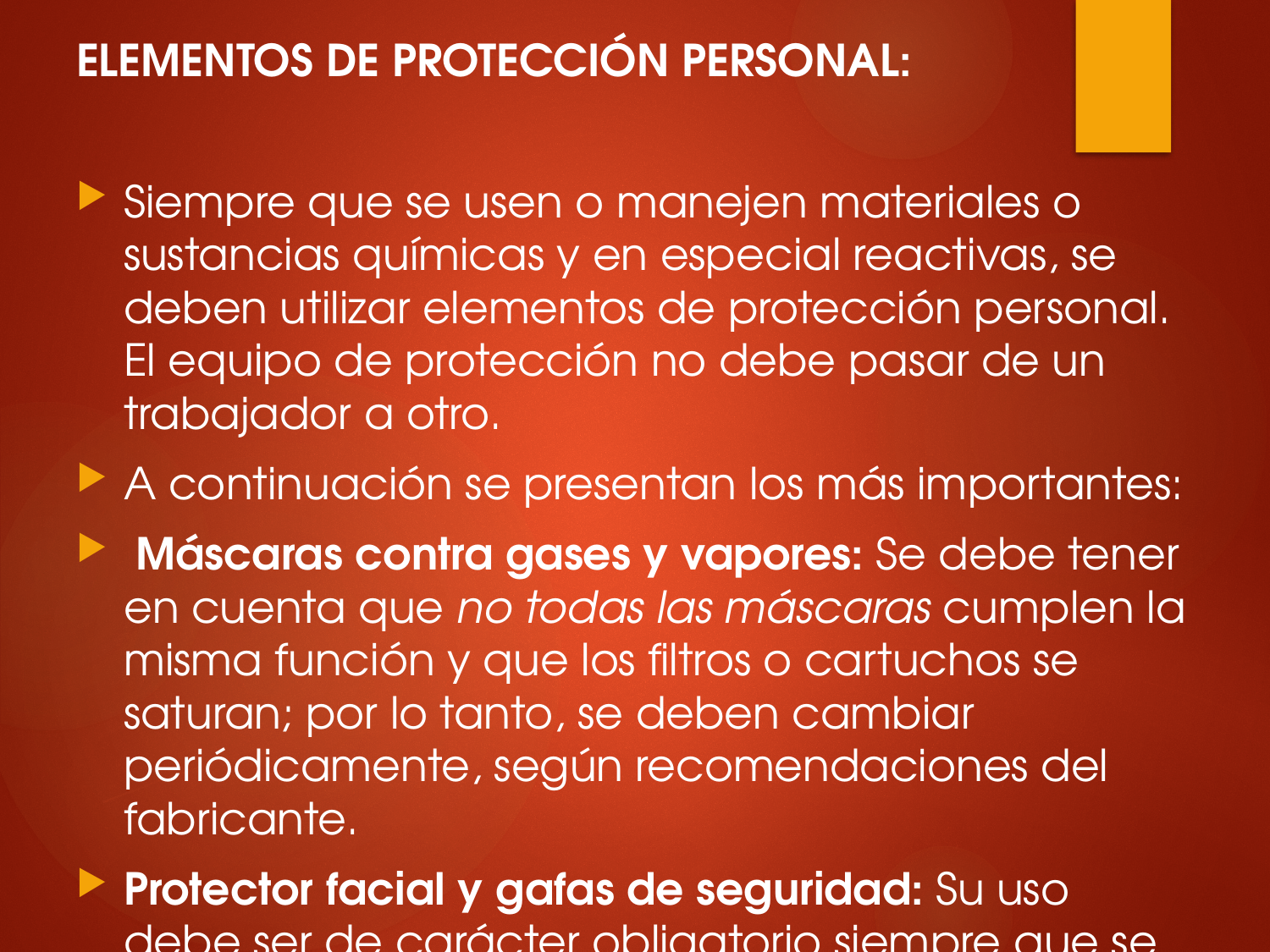

ELEMENTOS DE PROTECCIÓN PERSONAL:

Siempre que se usen o manejen materiales o sustancias químicas y en especial reactivas, se deben utilizar elementos de protección personal. El equipo de protección no debe pasar de un trabajador a otro.
A continuación se presentan los más importantes:
 Máscaras contra gases y vapores: Se debe tener en cuenta que no todas las máscaras cumplen la misma función y que los filtros o cartuchos se saturan; por lo tanto, se deben cambiar periódicamente, según recomendaciones del fabricante.
Protector facial y gafas de seguridad: Su uso debe ser de carácter obligatorio siempre que se entre al laboratorio.
 Vestido cómodo y fácil de quitar. Se recomienda el uso de la blusa de trabajo.